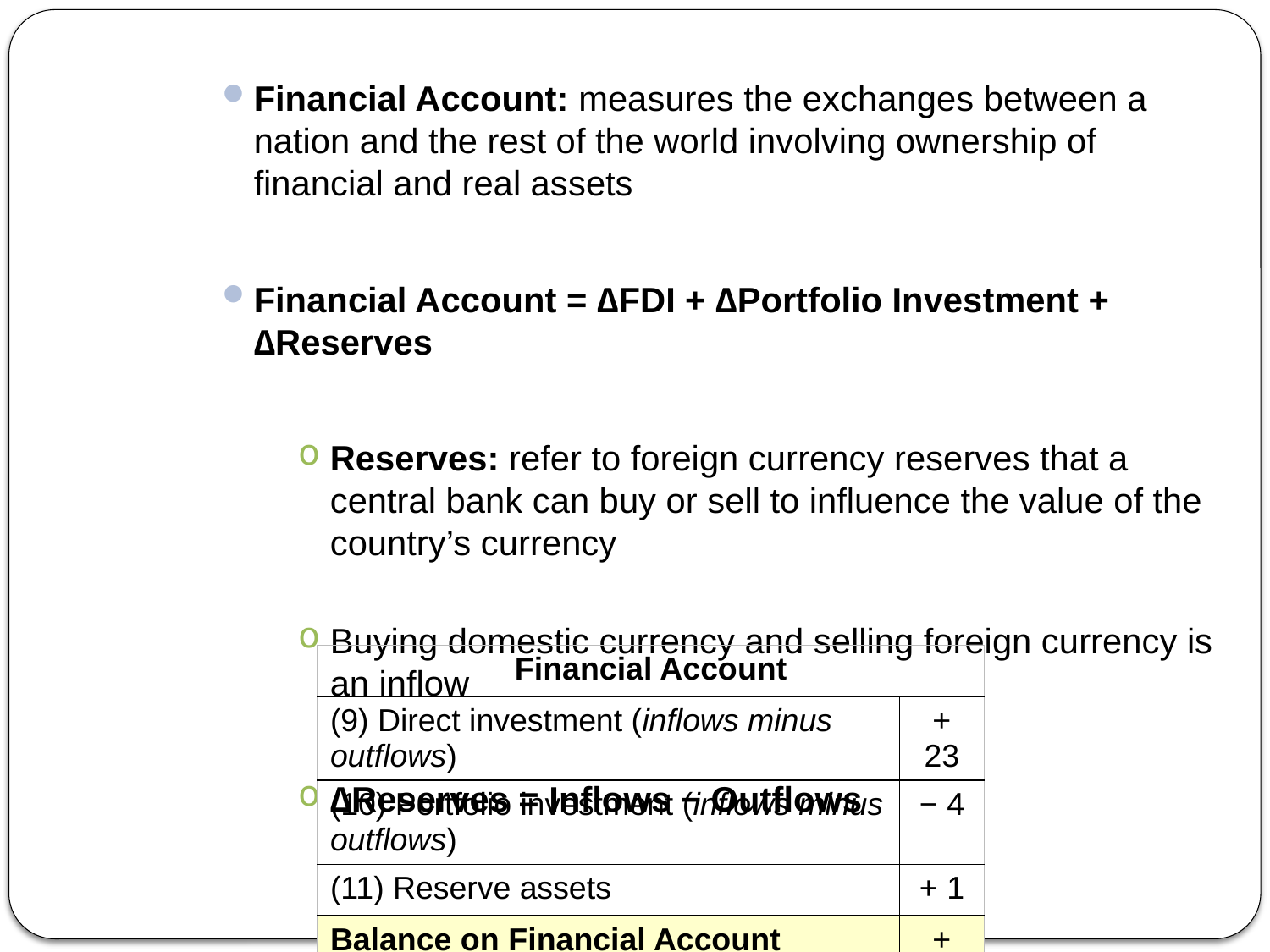

Financial Account: measures the exchanges between a nation and the rest of the world involving ownership of financial and real assets

Financial Account = ∆FDI + ∆Portfolio Investment + ∆Reserves

Reserves: refer to foreign currency reserves that a central bank can buy or sell to influence the value of the country’s currency

Buying domestic currency and selling foreign currency is an inflow

∆Reserves = Inflows − Outflows

| Financial Account |  |
| --- | --- |
| (9) Direct investment (inflows minus outflows) | + 23 |
| (10) Portfolio investment (inflows minus outflows) | − 4 |
| (11) Reserve assets | + 1 |
| Balance on Financial Account | + 20 |